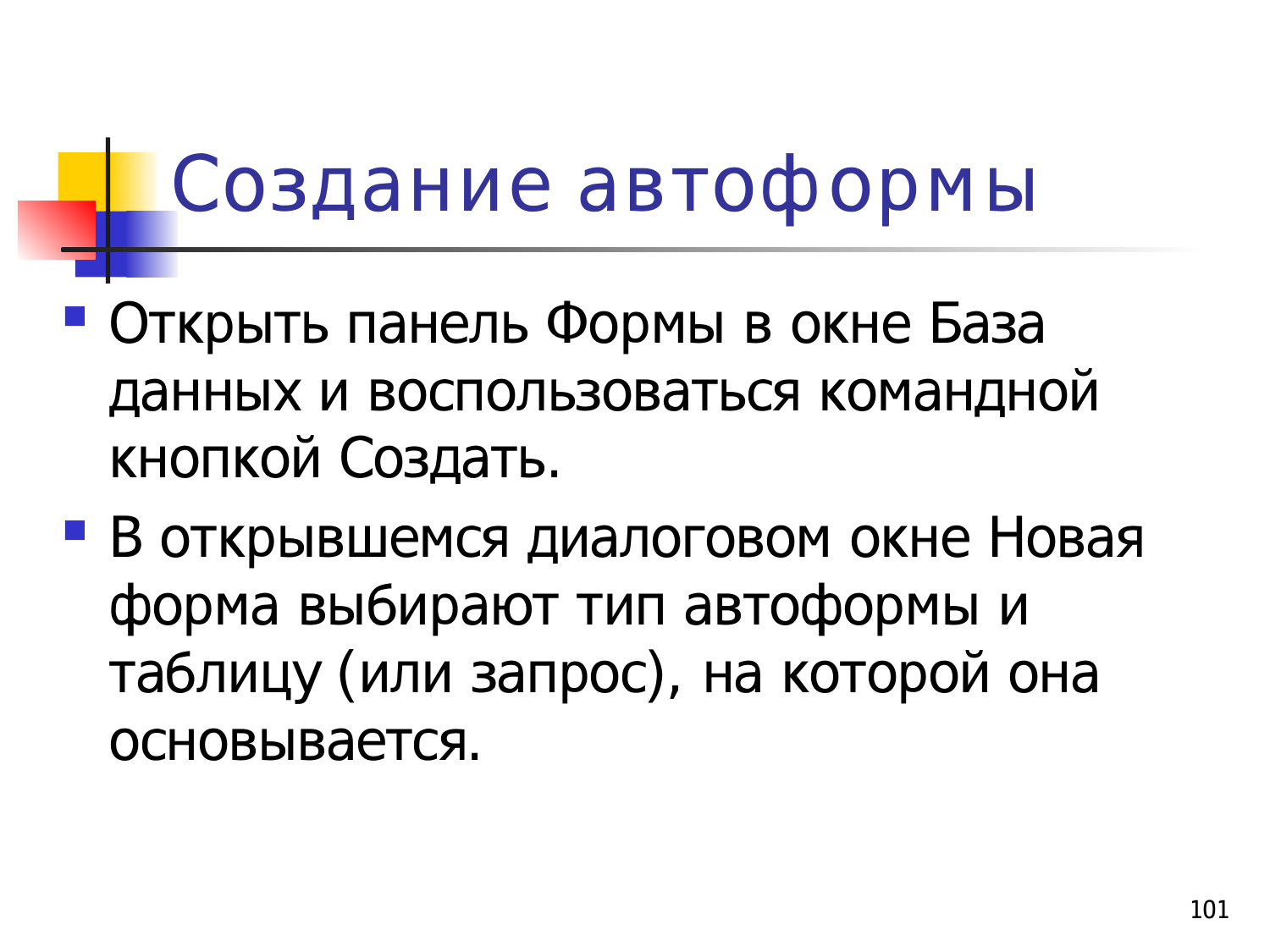

# Создание автоформы
Открыть панель Формы в окне База данных и воспользоваться командной кнопкой Создать.
В открывшемся диалоговом окне Новая форма выбирают тип автоформы и таблицу (или запрос), на которой она основывается.
101